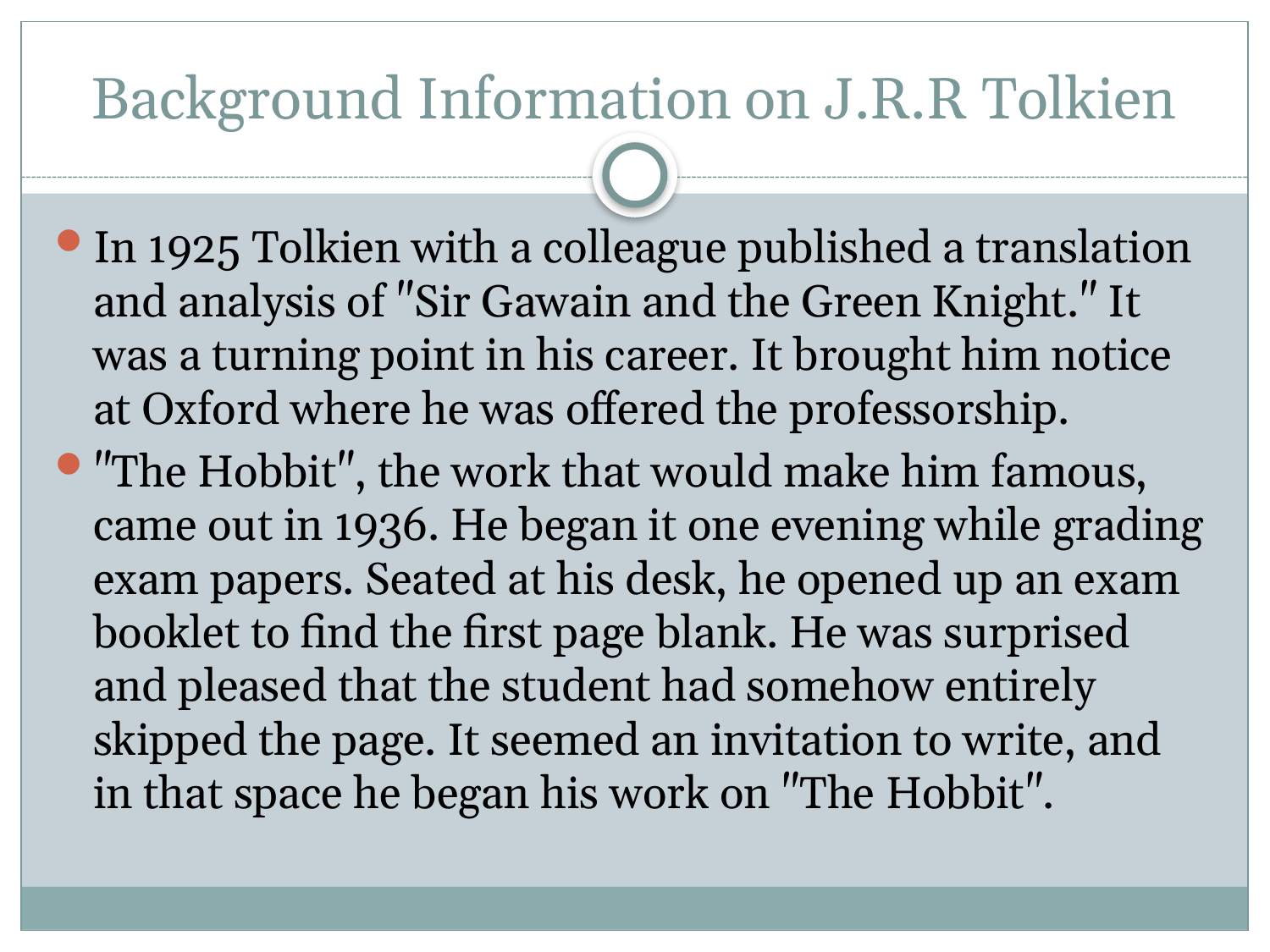

# Background Information on J.R.R Tolkien
In 1925 Tolkien with a colleague published a translation and analysis of "Sir Gawain and the Green Knight." It was a turning point in his career. It brought him notice at Oxford where he was offered the professorship.
"The Hobbit", the work that would make him famous, came out in 1936. He began it one evening while grading exam papers. Seated at his desk, he opened up an exam booklet to find the first page blank. He was surprised and pleased that the student had somehow entirely skipped the page. It seemed an invitation to write, and in that space he began his work on "The Hobbit".